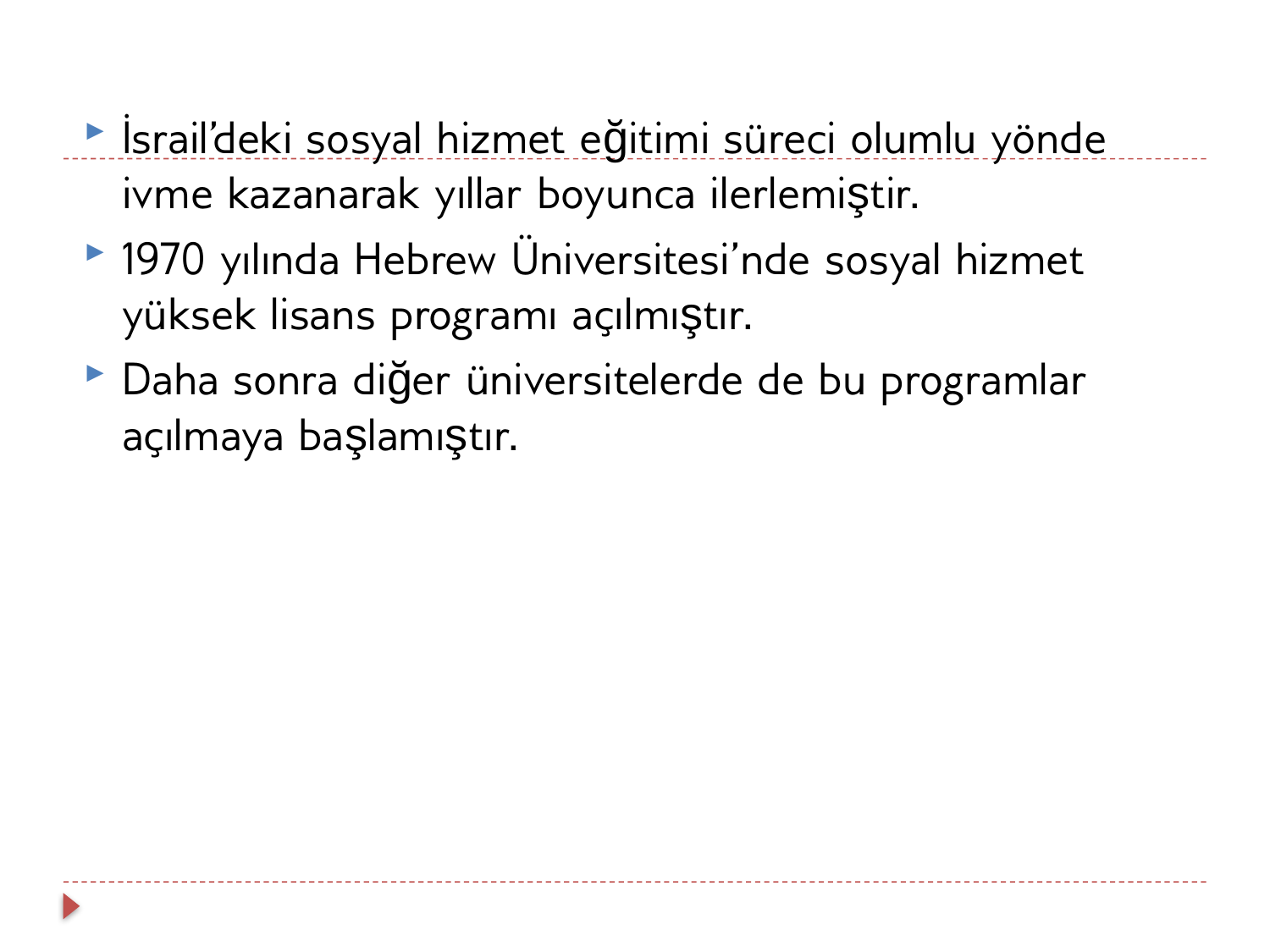

İsrail’deki sosyal hizmet eğitimi süreci olumlu yönde ivme kazanarak yıllar boyunca ilerlemiştir.
1970 yılında Hebrew Üniversitesi’nde sosyal hizmet yüksek lisans programı açılmıştır.
Daha sonra diğer üniversitelerde de bu programlar açılmaya başlamıştır.